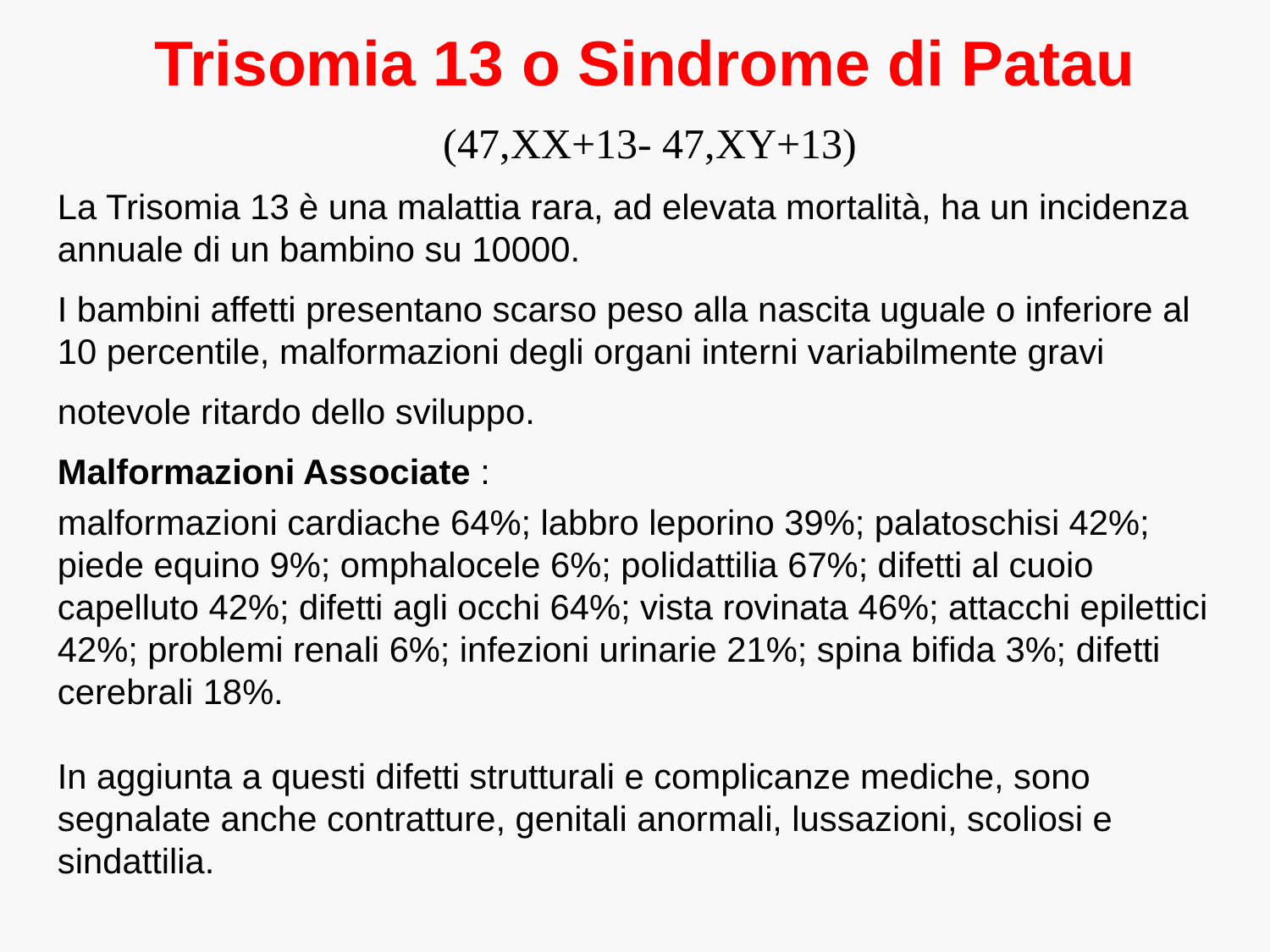

Trisomia 13 o Sindrome di Patau
 (47,XX+13- 47,XY+13)
La Trisomia 13 è una malattia rara, ad elevata mortalità, ha un incidenza annuale di un bambino su 10000.
I bambini affetti presentano scarso peso alla nascita uguale o inferiore al 10 percentile, malformazioni degli organi interni variabilmente gravi
notevole ritardo dello sviluppo.
Malformazioni Associate :
malformazioni cardiache 64%; labbro leporino 39%; palatoschisi 42%;
piede equino 9%; omphalocele 6%; polidattilia 67%; difetti al cuoio capelluto 42%; difetti agli occhi 64%; vista rovinata 46%; attacchi epilettici 42%; problemi renali 6%; infezioni urinarie 21%; spina bifida 3%; difetti cerebrali 18%.

In aggiunta a questi difetti strutturali e complicanze mediche, sono segnalate anche contratture, genitali anormali, lussazioni, scoliosi e sindattilia.